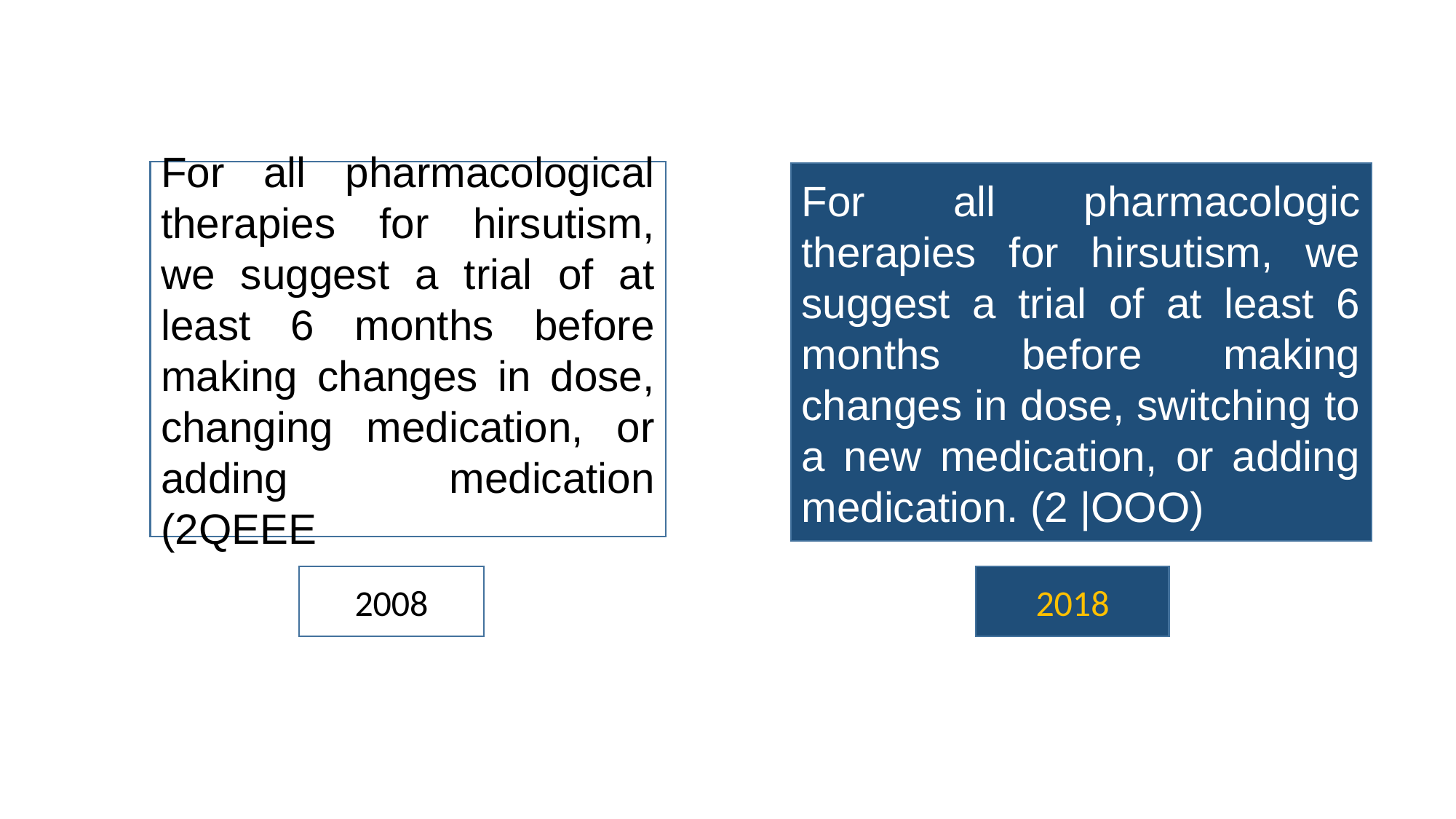

For all pharmacological therapies for hirsutism, we suggest a trial of at least 6 months before making changes in dose, changing medication, or adding medication (2QEEE
For all pharmacologic therapies for hirsutism, we suggest a trial of at least 6 months before making changes in dose, switching to a new medication, or adding medication. (2 |OOO)
2008
2018